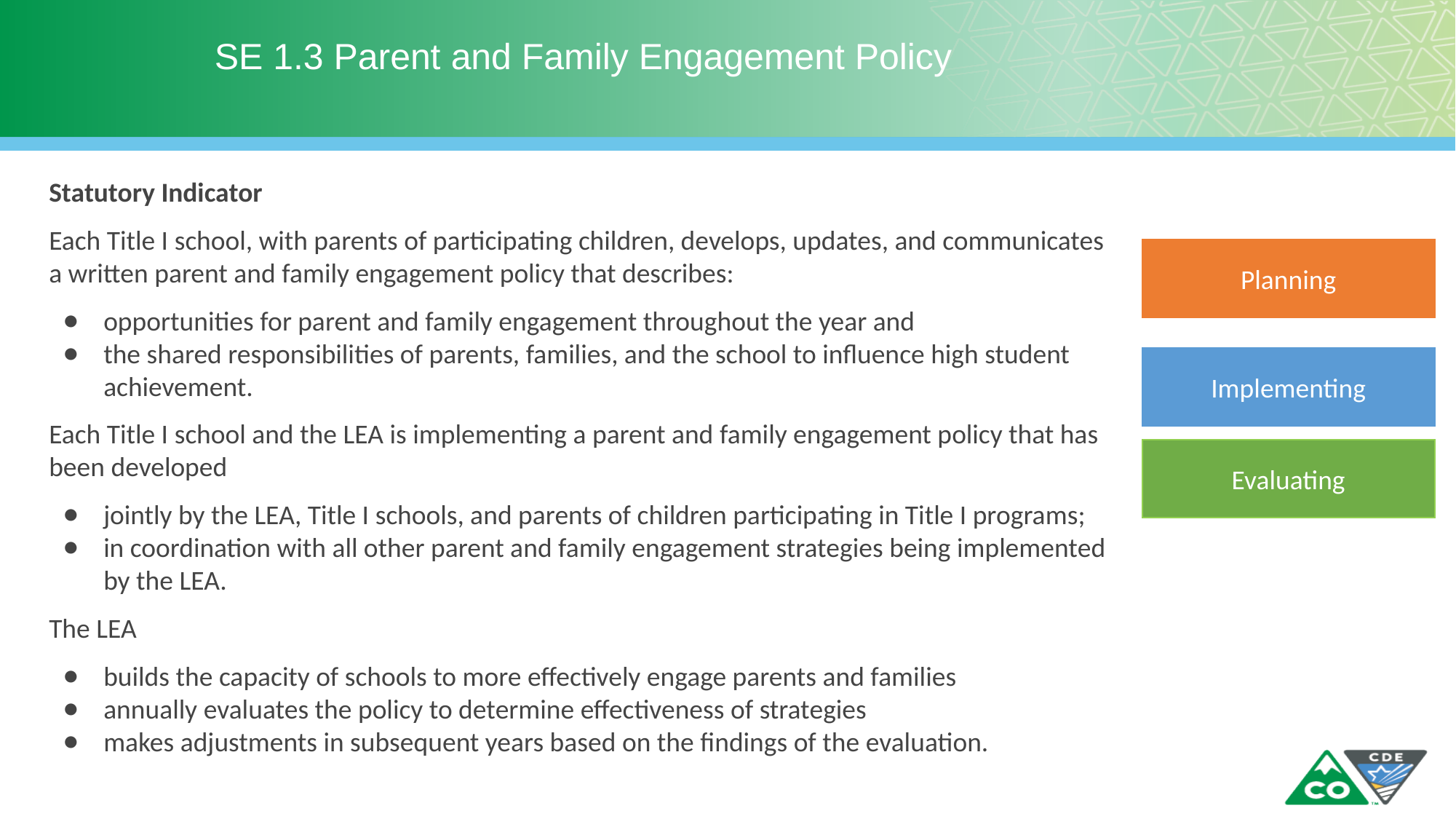

# SE 1.3 Parent and Family Engagement Policy
Statutory Indicator
Each Title I school, with parents of participating children, develops, updates, and communicates a written parent and family engagement policy that describes:
opportunities for parent and family engagement throughout the year and
the shared responsibilities of parents, families, and the school to influence high student achievement.
Each Title I school and the LEA is implementing a parent and family engagement policy that has been developed
jointly by the LEA, Title I schools, and parents of children participating in Title I programs;
in coordination with all other parent and family engagement strategies being implemented by the LEA.
The LEA
builds the capacity of schools to more effectively engage parents and families
annually evaluates the policy to determine effectiveness of strategies
makes adjustments in subsequent years based on the findings of the evaluation.
Planning
Implementing
Evaluating